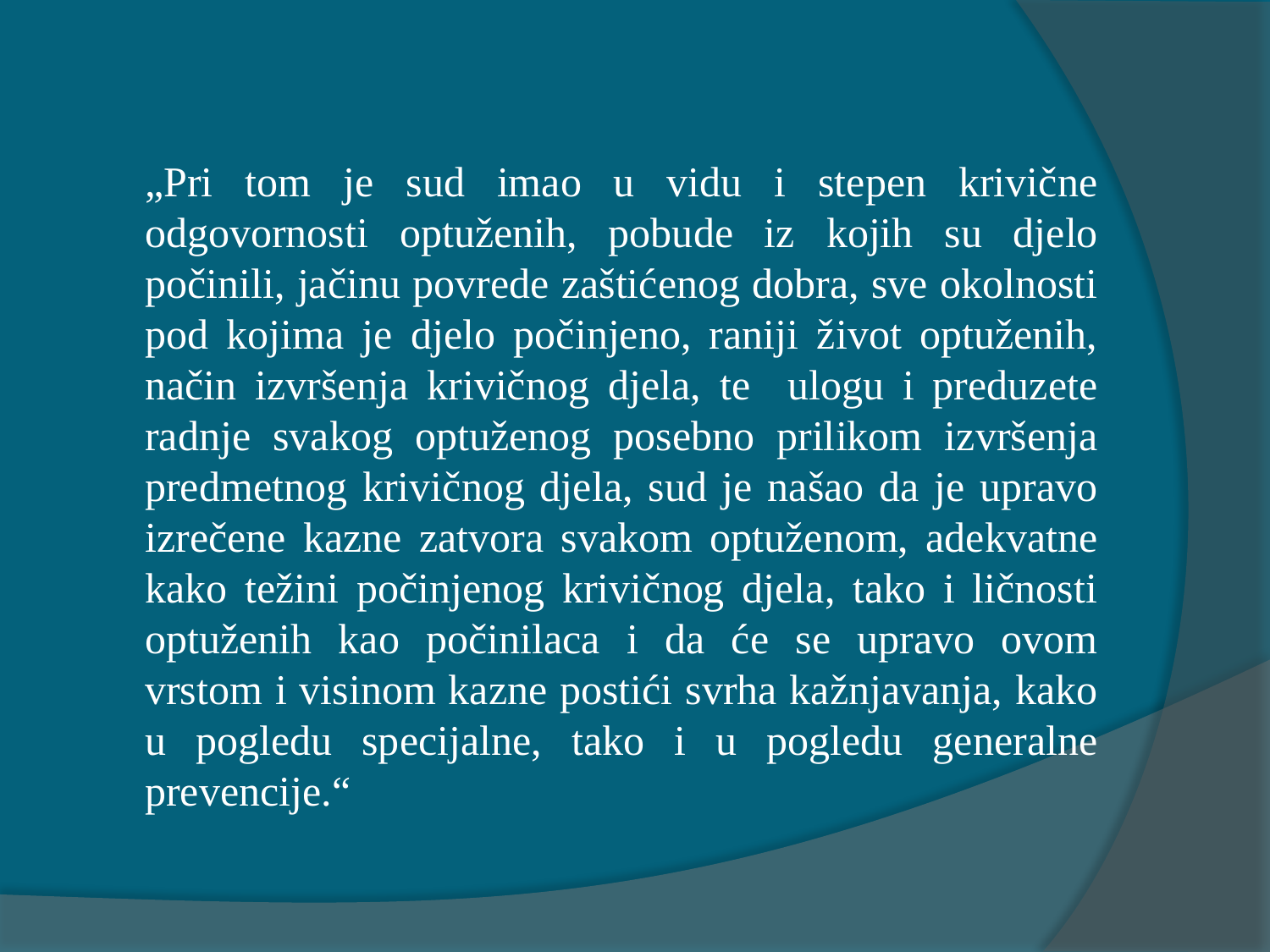

„Pri tom je sud imao u vidu i stepen krivične odgovornosti optuženih, pobude iz kojih su djelo počinili, jačinu povrede zaštićenog dobra, sve okolnosti pod kojima je djelo počinjeno, raniji život optuženih, način izvršenja krivičnog djela, te  ulogu i preduzete radnje svakog optuženog posebno prilikom izvršenja predmetnog krivičnog djela, sud je našao da je upravo izrečene kazne zatvora svakom optuženom, adekvatne kako težini počinjenog krivičnog djela, tako i ličnosti optuženih kao počinilaca i da će se upravo ovom vrstom i visinom kazne postići svrha kažnjavanja, kako u pogledu specijalne, tako i u pogledu generalne prevencije.“